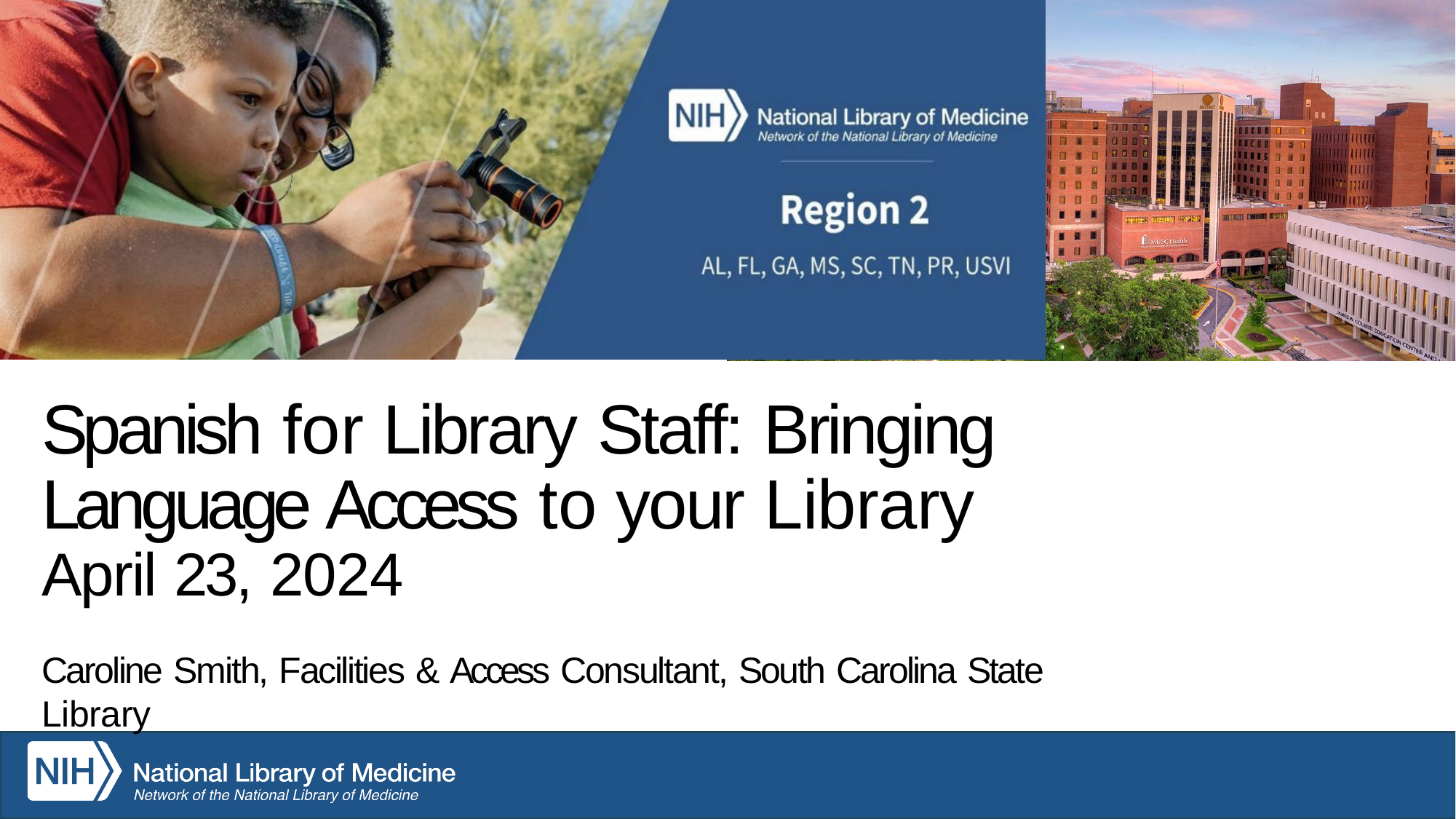

Spanish for Library Staff: Bringing Language Access to your Library
April 23, 2024
Caroline Smith, Facilities & Access Consultant, South Carolina State Library